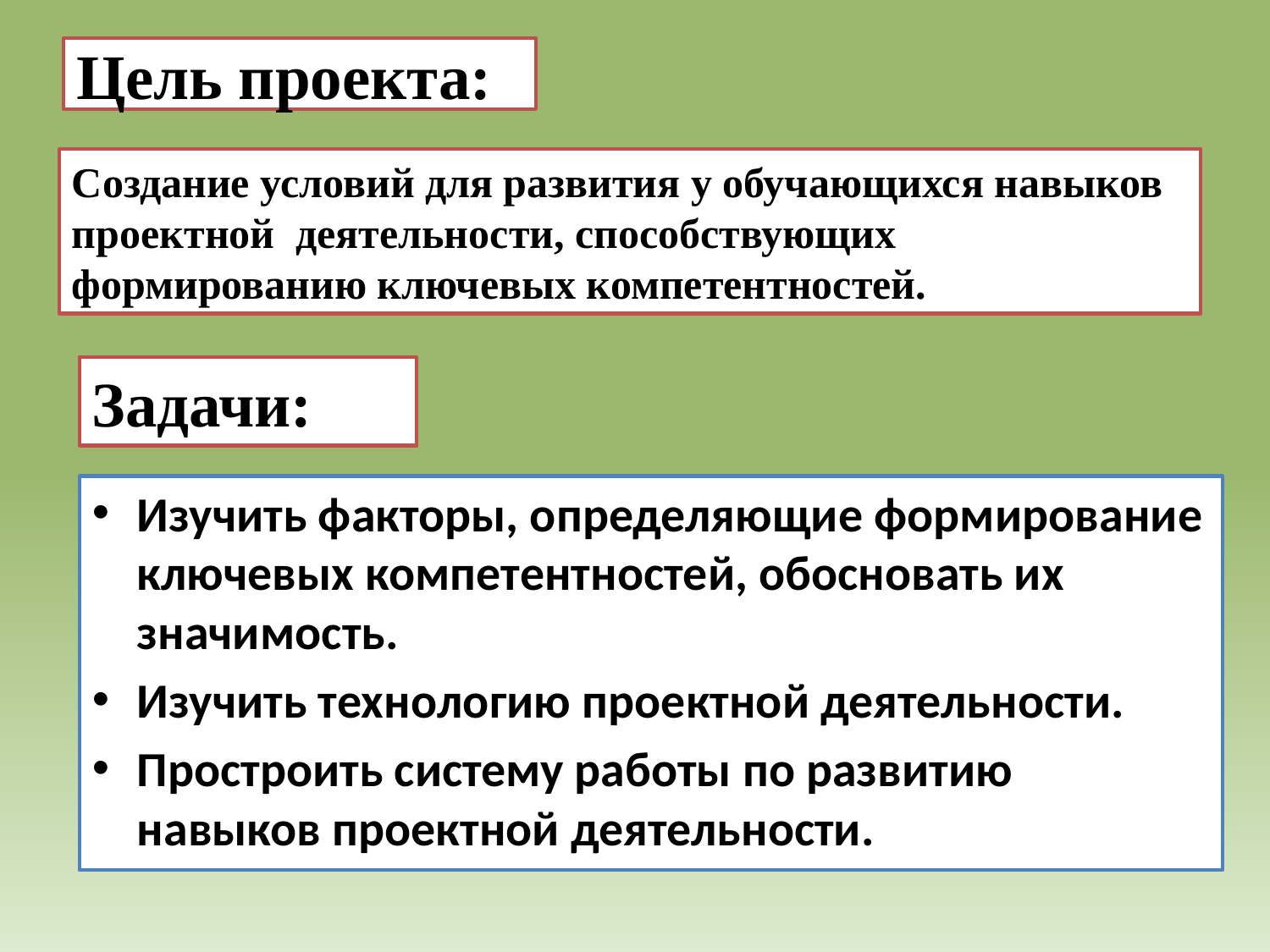

# Цель проекта:
Создание условий для развития у обучающихся навыков проектной  деятельности, способствующих формированию ключевых компетентностей.
Задачи:
Изучить факторы, определяющие формирование ключевых компетентностей, обосновать их значимость.
Изучить технологию проектной деятельности.
Простроить систему работы по развитию  навыков проектной деятельности.